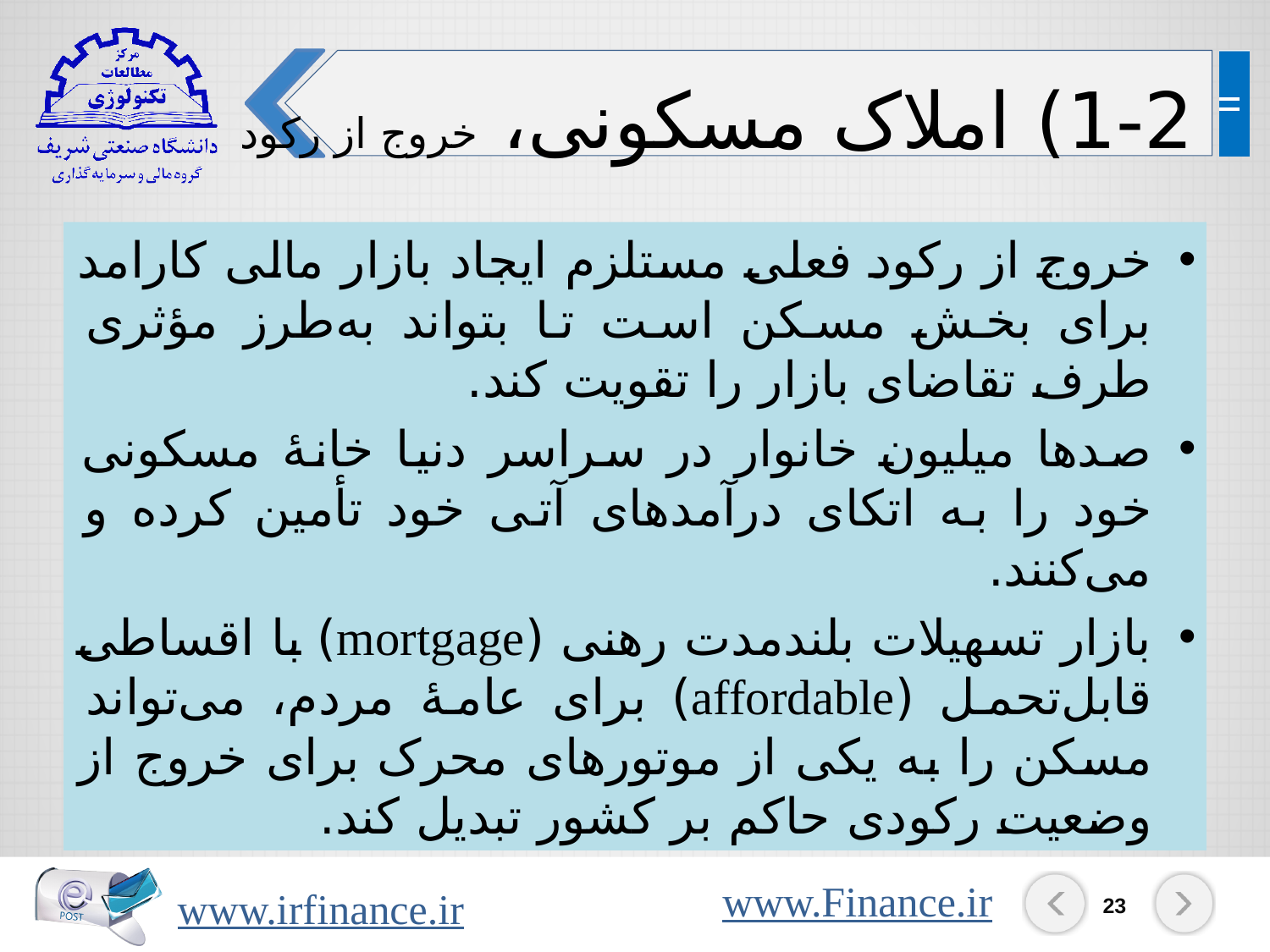

1-2) املاک مسکونی، خروج از رکود
خروج از رکود فعلی مستلزم ایجاد بازار مالی کارامد برای بخش مسکن است تا بتواند به‌طرز مؤثری طرف تقاضای بازار را تقویت کند.
صدها میلیون خانوار در سراسر دنیا خانۀ مسکونی خود را به اتکای درآمدهای آتی خود تأمین کرده و می‌کنند.
بازار تسهیلات بلندمدت رهنی (mortgage) با اقساطی قابل‌تحمل (affordable) برای عامۀ مردم، می‌تواند مسکن را به یکی از موتورهای محرک برای خروج از وضعیت رکودی حاکم بر کشور تبدیل کند.